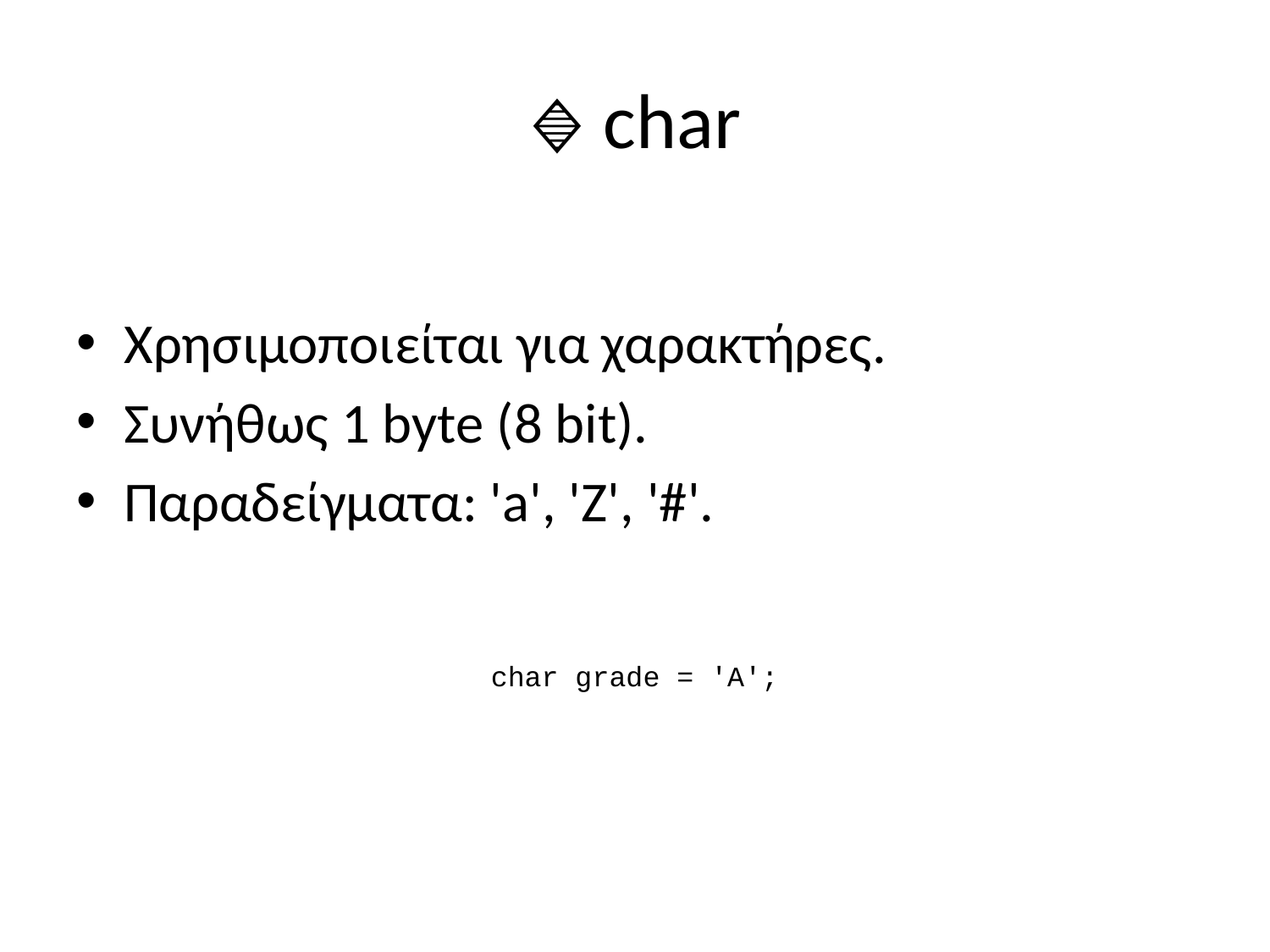

# 🔹 char

Χρησιμοποιείται για χαρακτήρες.
Συνήθως 1 byte (8 bit).
Παραδείγματα: 'a', 'Z', '#'.
char grade = 'A';